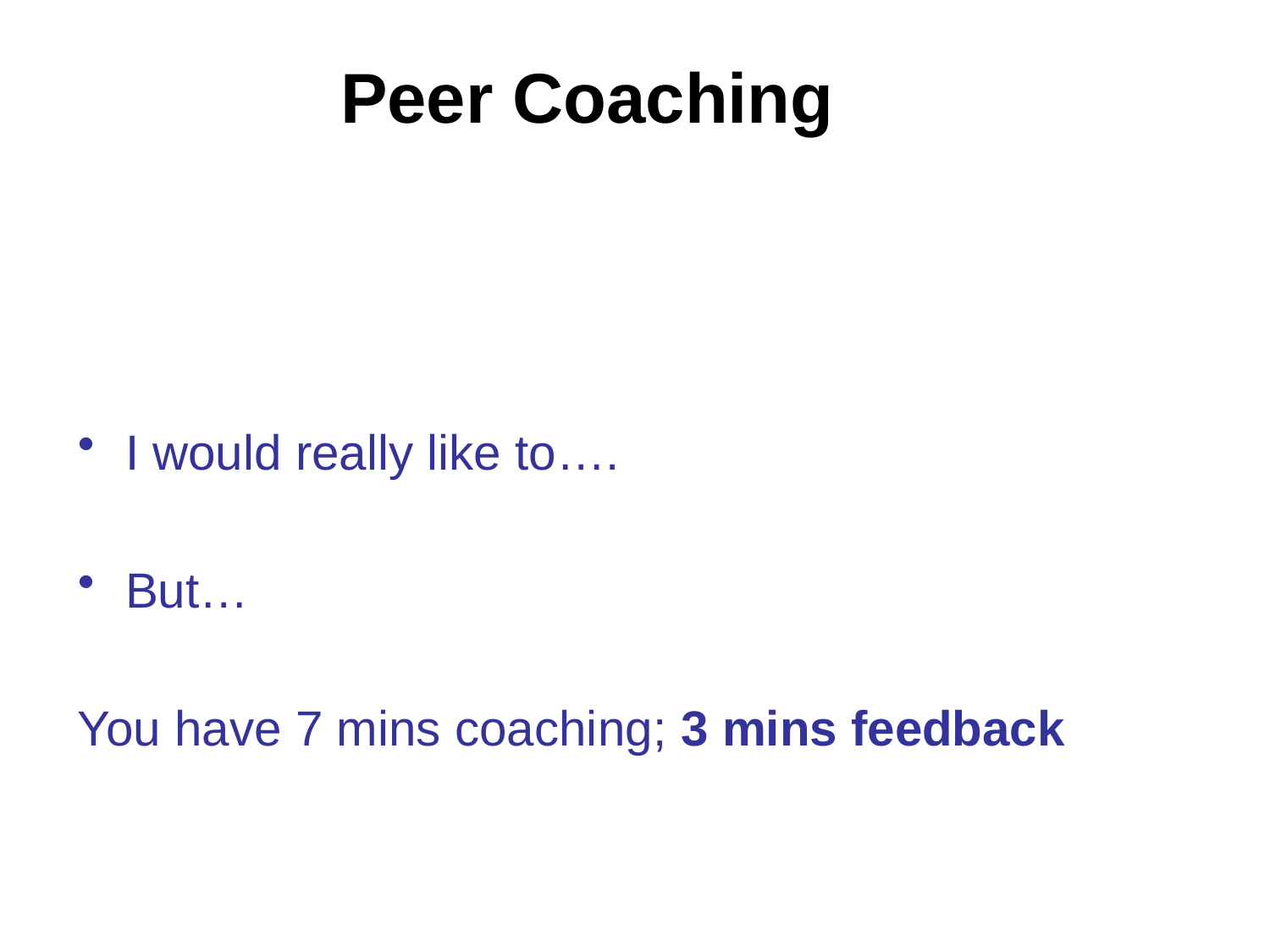

Peer Coaching…

I would really like to….

But…

You have 7 mins coaching; 3 mins feedback